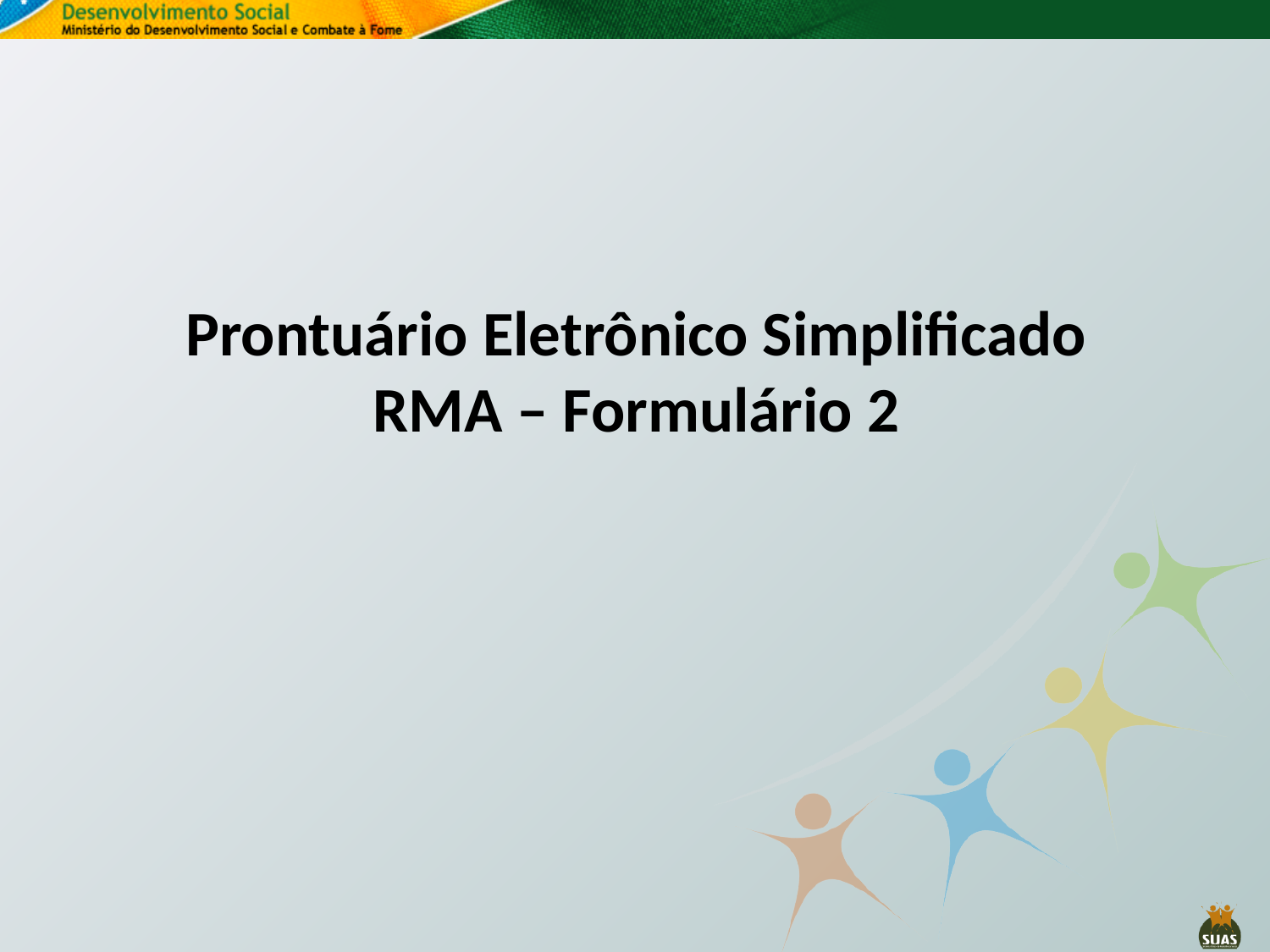

Prontuário Eletrônico Simplificado
RMA – Formulário 2